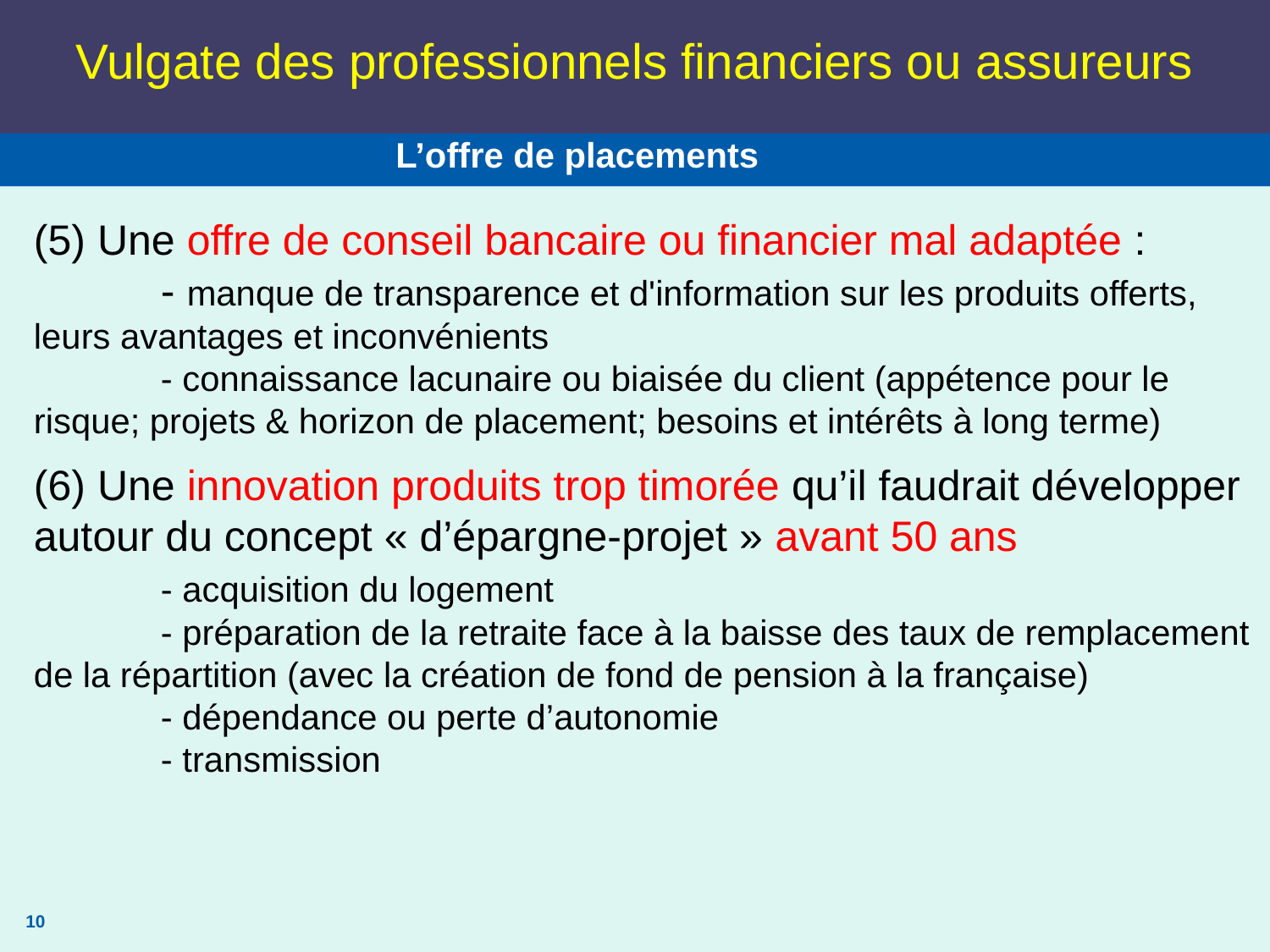

# Vulgate des professionnels financiers ou assureurs
L’offre de placements
(5) Une offre de conseil bancaire ou financier mal adaptée :
 	- manque de transparence et d'information sur les produits offerts, leurs avantages et inconvénients
	- connaissance lacunaire ou biaisée du client (appétence pour le risque; projets & horizon de placement; besoins et intérêts à long terme)
(6) Une innovation produits trop timorée qu’il faudrait développer autour du concept « d’épargne-projet » avant 50 ans
	- acquisition du logement
	- préparation de la retraite face à la baisse des taux de remplacement de la répartition (avec la création de fond de pension à la française)
	- dépendance ou perte d’autonomie
	- transmission